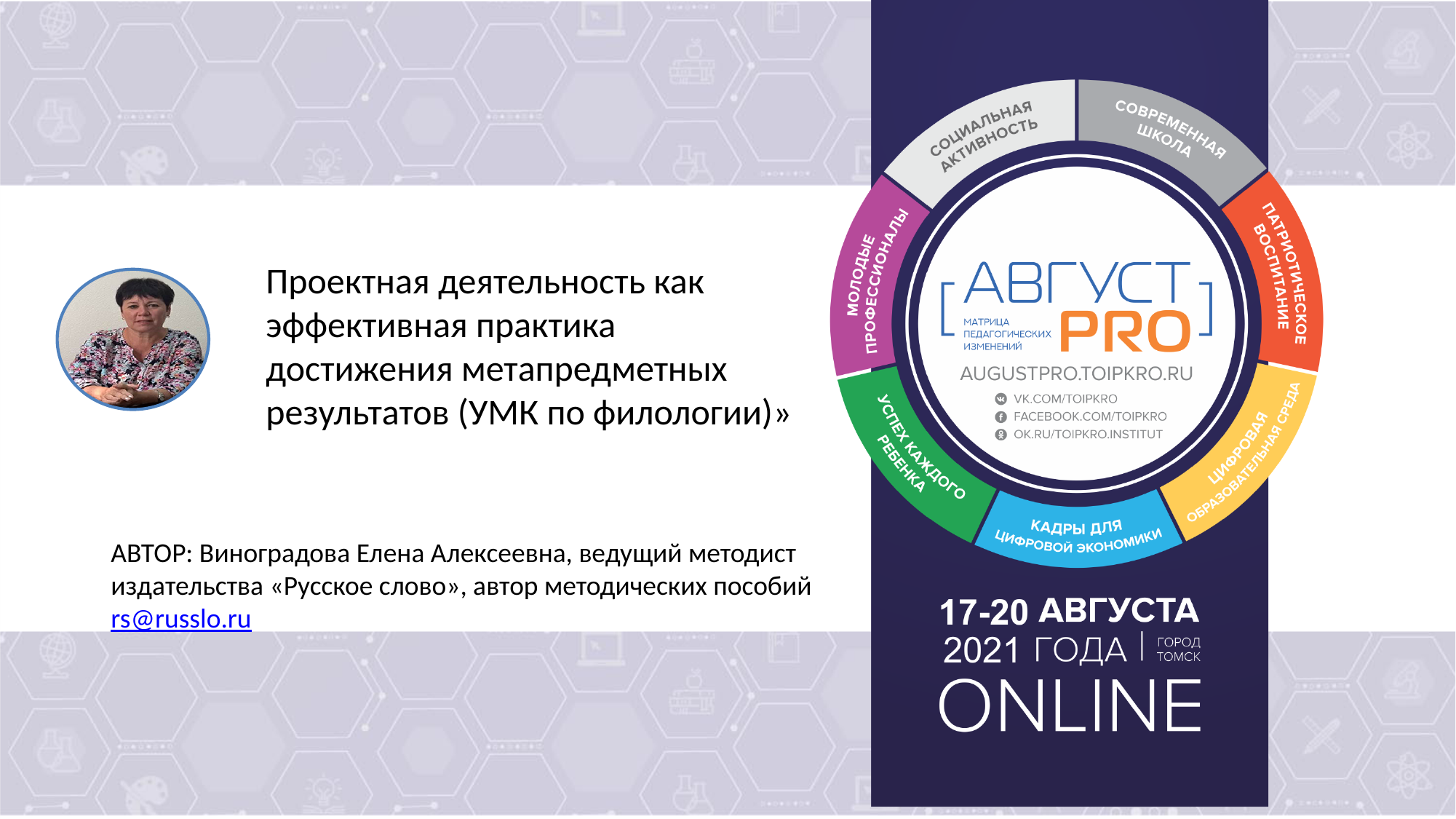

# Проектная деятельность как эффективная практика достижения метапредметных результатов (УМК по филологии)»

АВТОР: Виноградова Елена Алексеевна, ведущий методист издательства «Русское слово», автор методических пособий
rs@russlo.ru